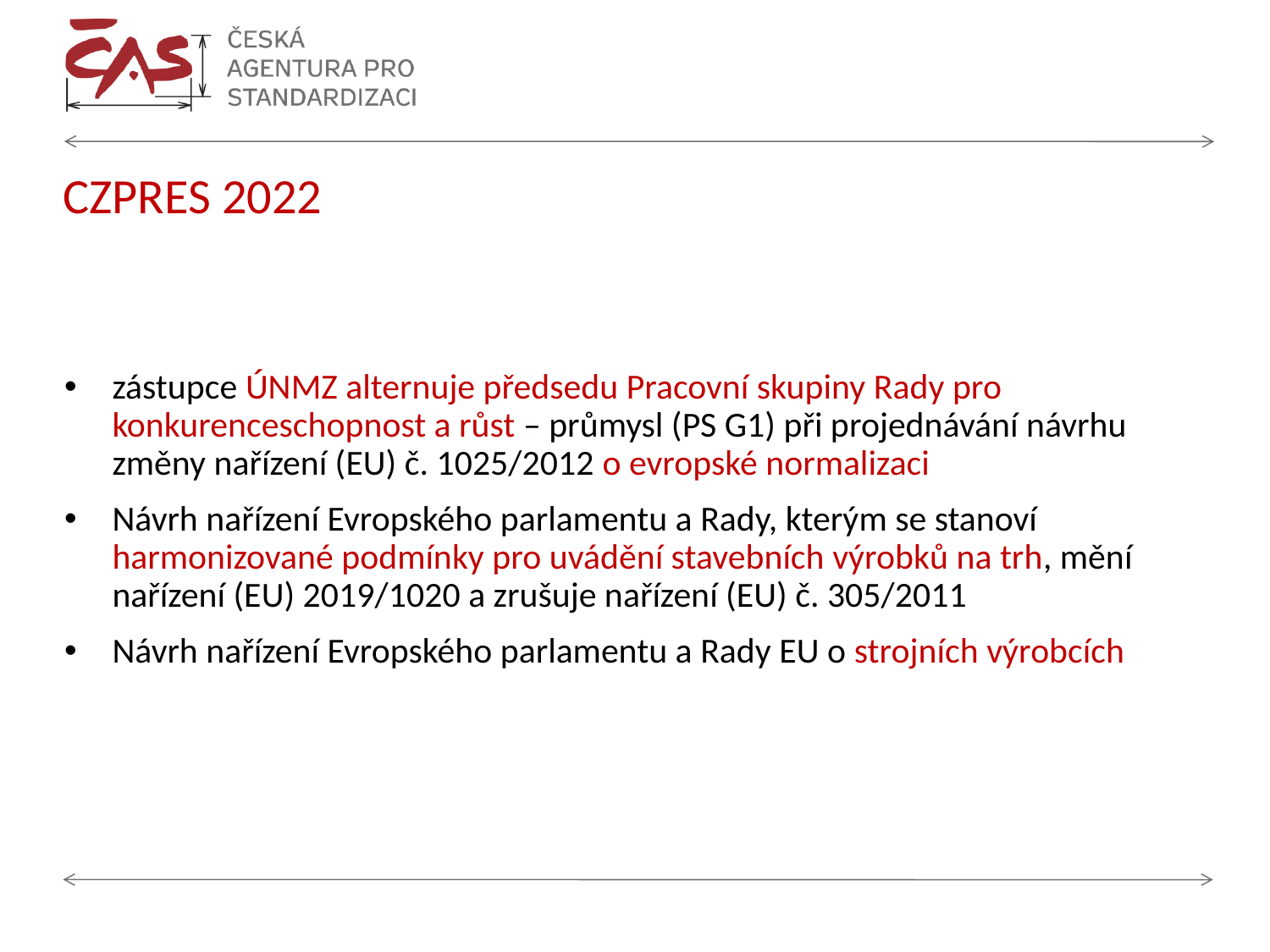

# CZPRES 2022

zástupce ÚNMZ alternuje předsedu Pracovní skupiny Rady pro konkurenceschopnost a růst – průmysl (PS G1) při projednávání návrhu změny nařízení (EU) č. 1025/2012 o evropské normalizaci
Návrh nařízení Evropského parlamentu a Rady, kterým se stanoví harmonizované podmínky pro uvádění stavebních výrobků na trh, mění nařízení (EU) 2019/1020 a zrušuje nařízení (EU) č. 305/2011
Návrh nařízení Evropského parlamentu a Rady EU o strojních výrobcích